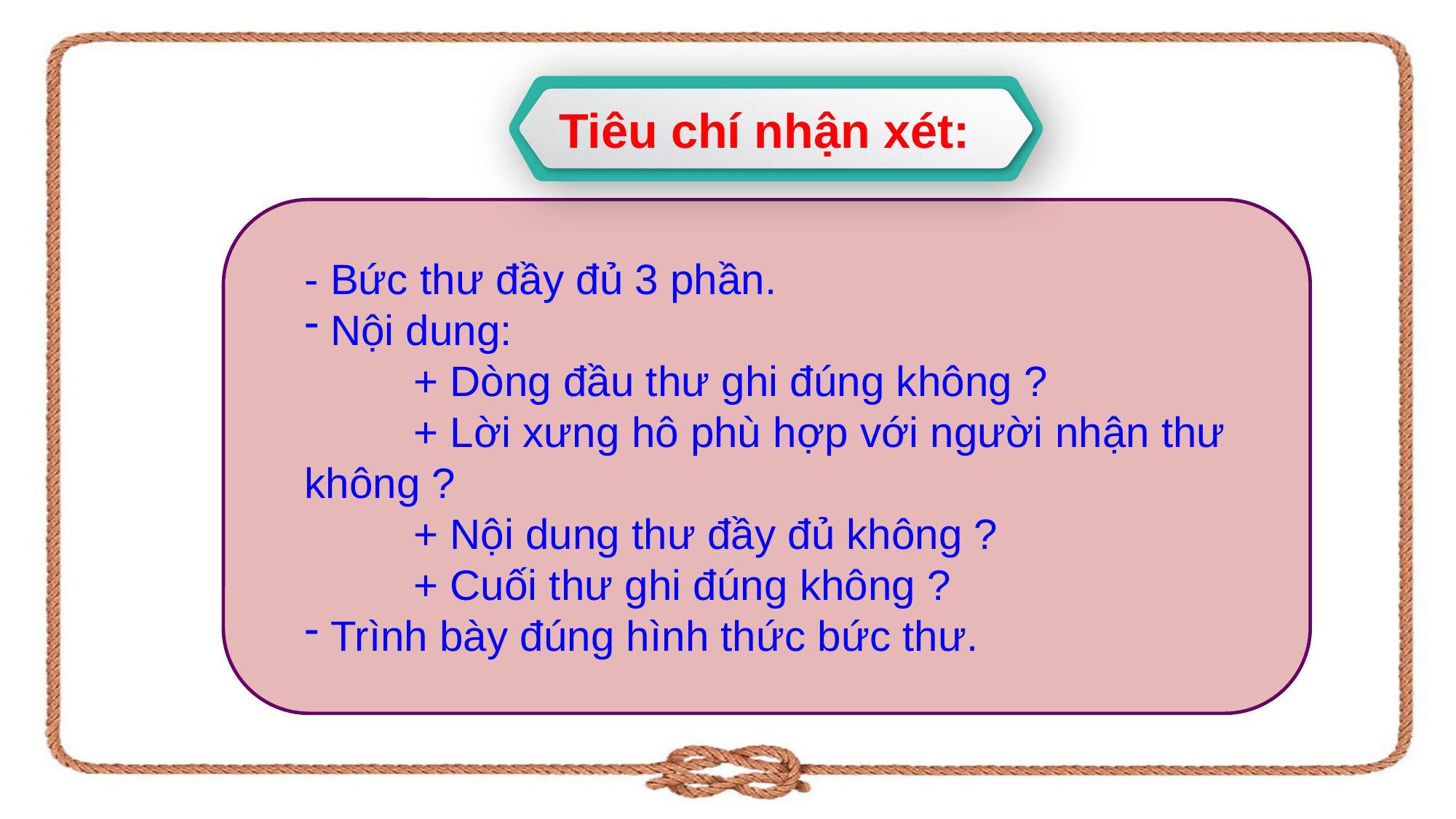

Tiêu chí nhận xét:

- Bức thư đầy đủ 3 phần.
 Nội dung:
	+ Dòng đầu thư ghi đúng không ?
	+ Lời xưng hô phù hợp với người nhận thư không ?
	+ Nội dung thư đầy đủ không ?
	+ Cuối thư ghi đúng không ?
 Trình bày đúng hình thức bức thư.